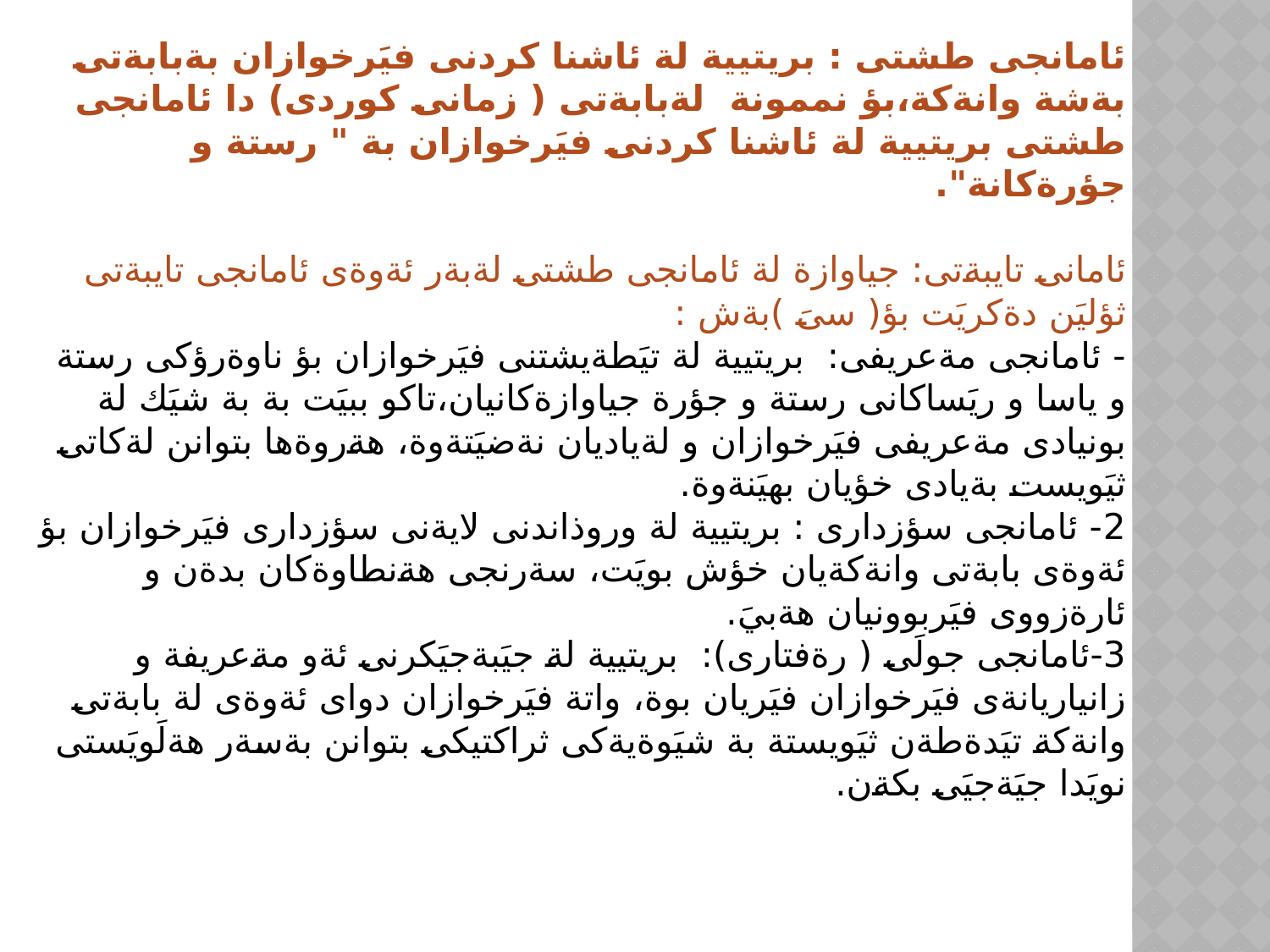

# ئامانجى طشتى : بريتيية لة ئاشنا كردنى فيَرخوازان بةبابةتى بةشة وانةكة،بؤ نممونة  لةبابةتى ( زمانى كوردى) دا ئامانجى طشتى بريتيية لة ئاشنا كردنى فيَرخوازان بة " رستة و جؤرةكانة". ئامانى تايبةتى: جياوازة لة ئامانجى طشتى لةبةر ئةوةى ئامانجى تايبةتى  ثؤليَن دةكريَت بؤ( سىَ )بةش : - ئامانجى مةعريفى:  بريتيية لة تيَطةيشتنى فيَرخوازان بؤ ناوةرؤكى رستة و ياسا و ريَساكانى رستة و جؤرة جياوازةكانيان،تاكو ببيَت بة بة شيَك لة بونيادى مةعريفى فيَرخوازان و لةياديان نةضيَتةوة، هةروةها بتوانن لةكاتى ثيَويست بةيادى خؤيان بهيَنةوة. 2- ئامانجى سؤزدارى : بريتيية لة وروذاندنى لايةنى سؤزدارى فيَرخوازان بؤ ئةوةى بابةتى وانةكةيان خؤش بويَت، سةرنجى هةنطاوةكان بدةن و ئارةزووى فيَربوونيان هةبيَ. 3-ئامانجى جولَى ( رةفتارى):  بريتيية لة جيَبةجيَكرنى ئةو مةعريفة و زانياريانةى فيَرخوازان فيَريان بوة، واتة فيَرخوازان دواى ئةوةى لة بابةتى وانةكة تيَدةطةن ثيَويستة بة شيَوةيةكى ثراكتيكى بتوانن بةسةر هةلَويَستى نويَدا جيَةجيَى بكةن.